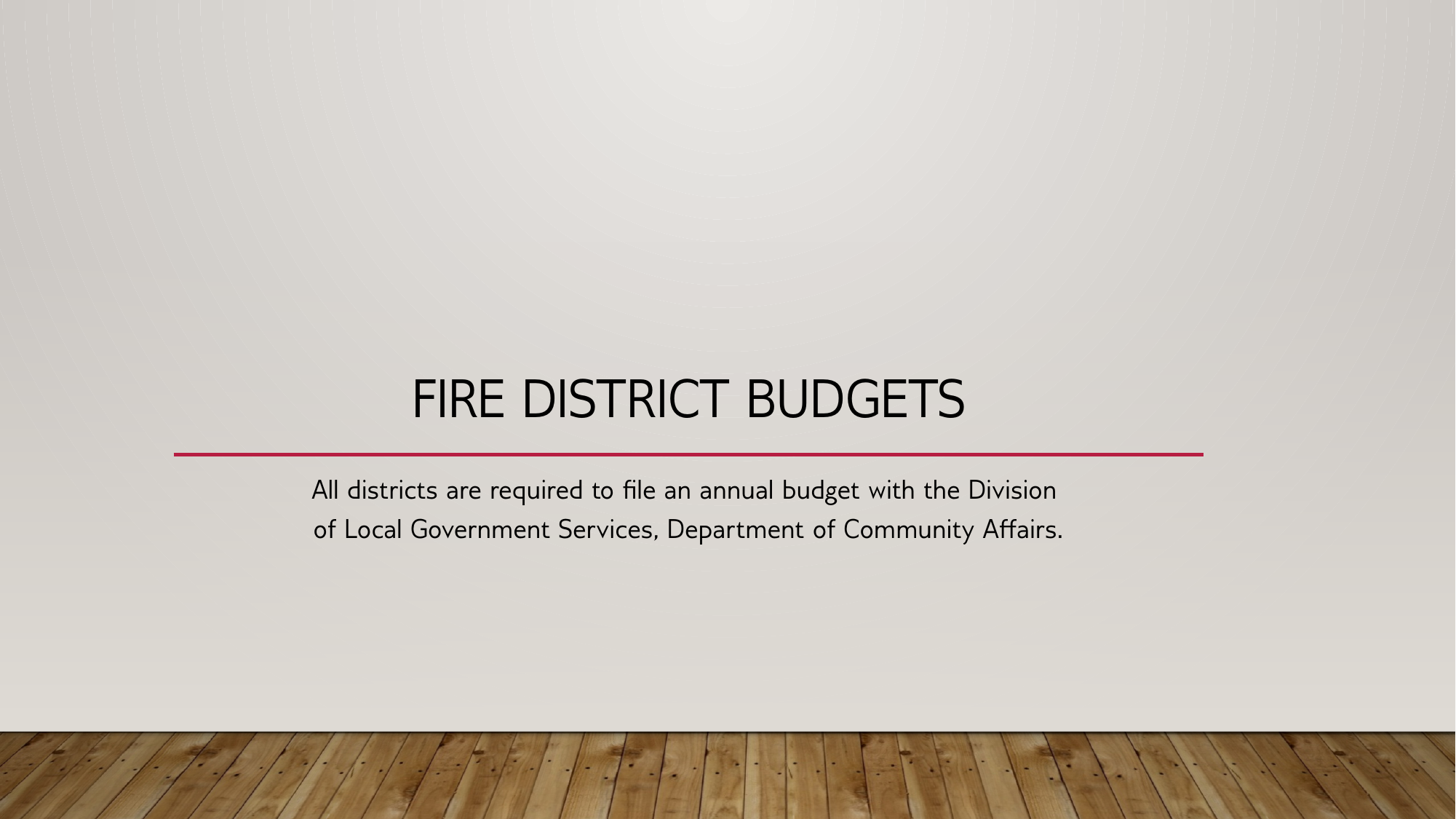

# Fire district budgets
All districts are required to file an annual budget with the Division
of Local Government Services, Department of Community Affairs.